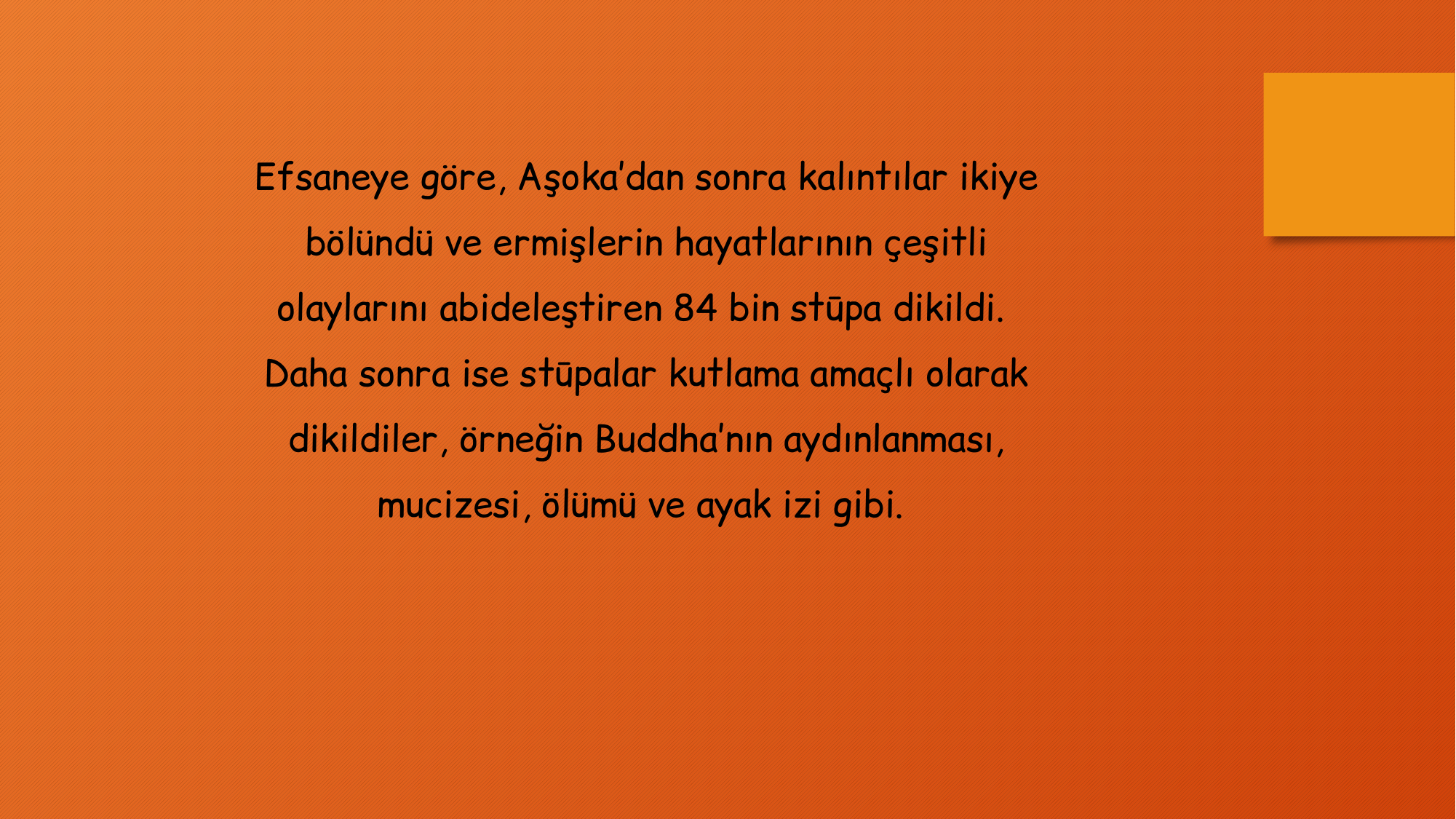

Efsaneye göre, Aşoka’dan sonra kalıntılar ikiye bölündü ve ermişlerin hayatlarının çeşitli olaylarını abideleştiren 84 bin stūpa dikildi.
Daha sonra ise stūpalar kutlama amaçlı olarak dikildiler, örneğin Buddha’nın aydınlanması, mucizesi, ölümü ve ayak izi gibi.